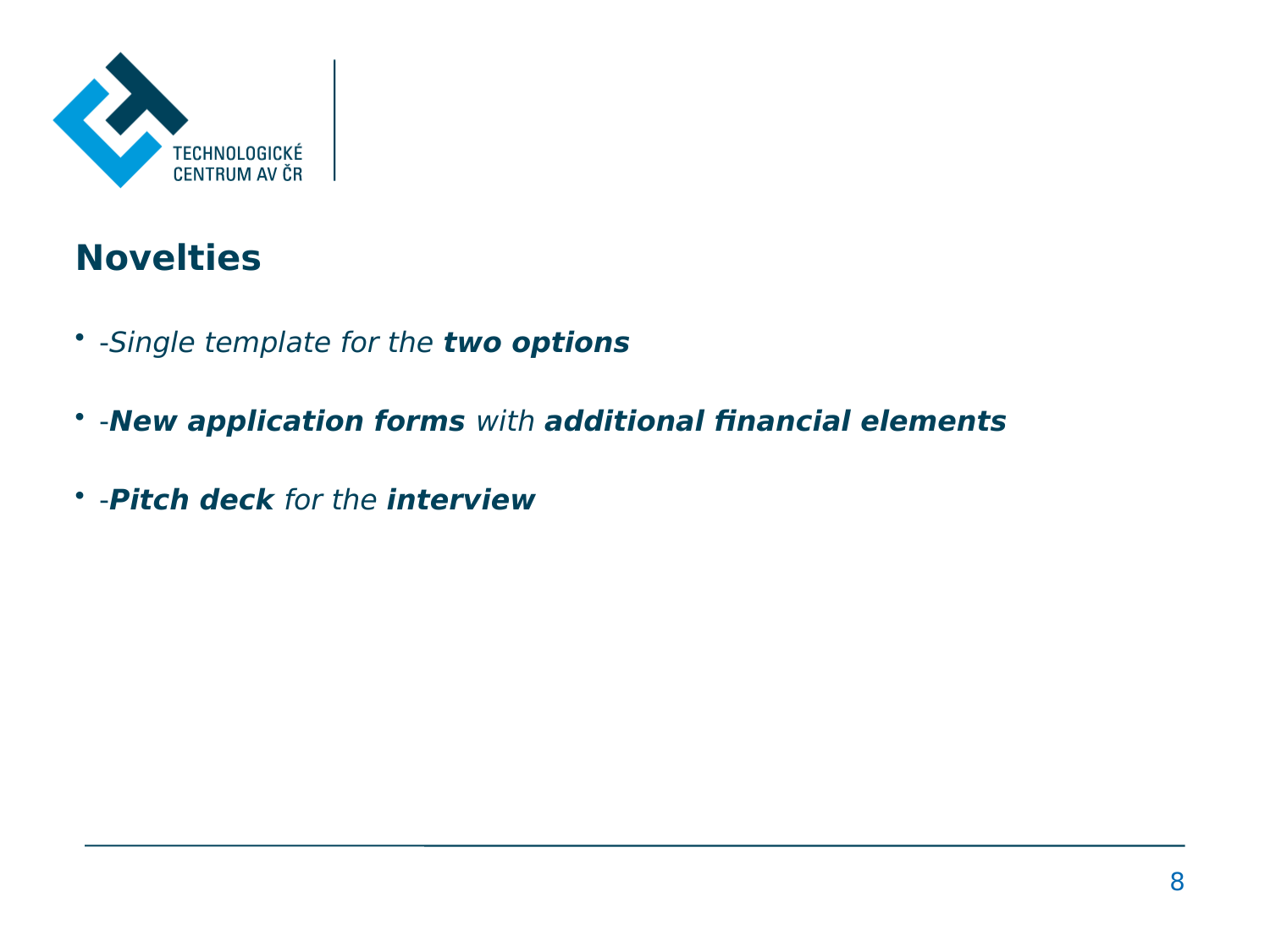

#

Novelties

-Single template for the two options

-New application forms with additional financial elements

-Pitch deck for the interview

8